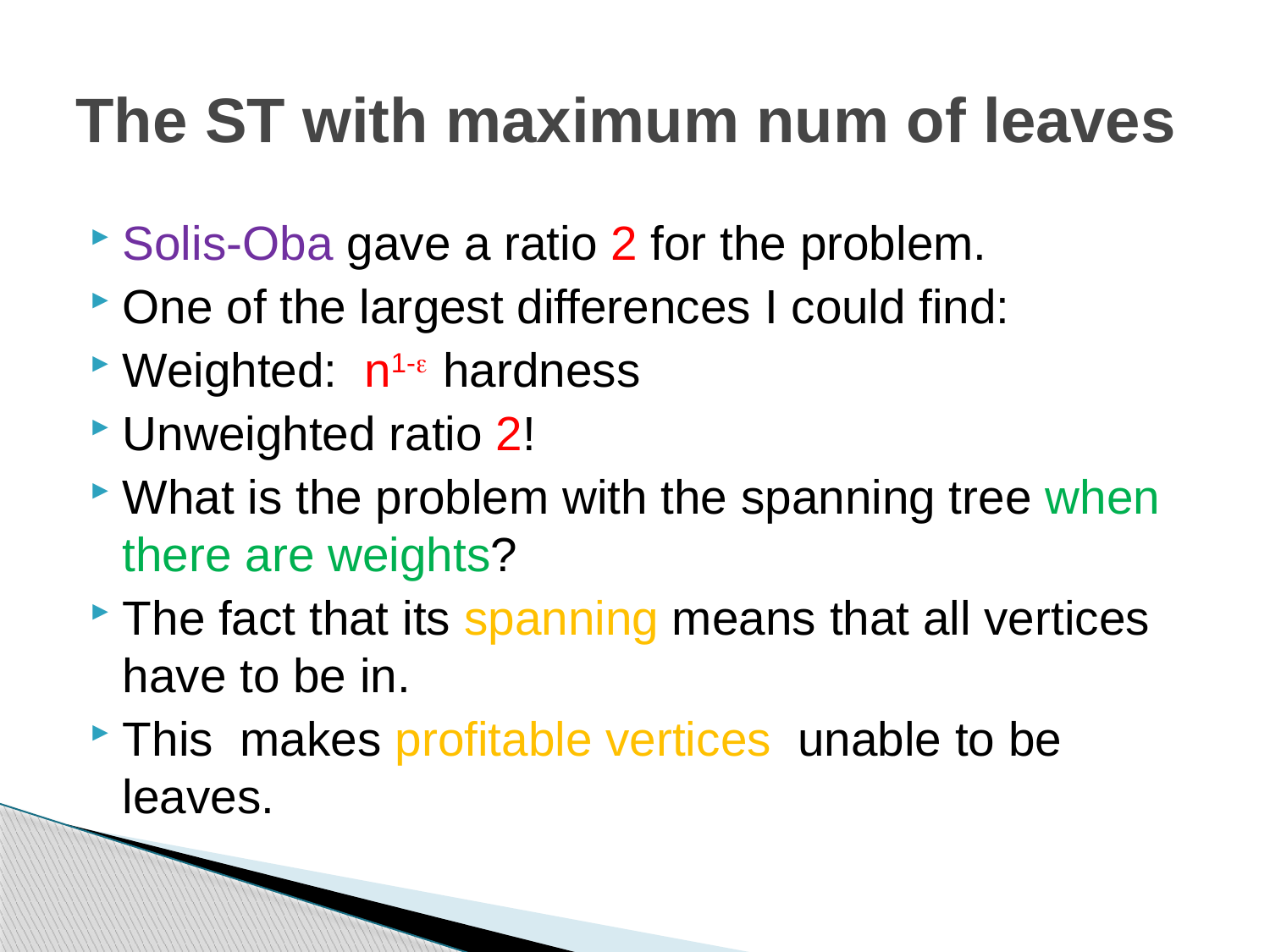

# The ST with maximum num of leaves
Solis-Oba gave a ratio 2 for the problem.
One of the largest differences I could find:
Weighted:  n1-ε  hardness
Unweighted ratio 2!
What is the problem with the spanning tree when there are weights?
The fact that its spanning means that all vertices have to be in.
This  makes profitable vertices  unable to be leaves.